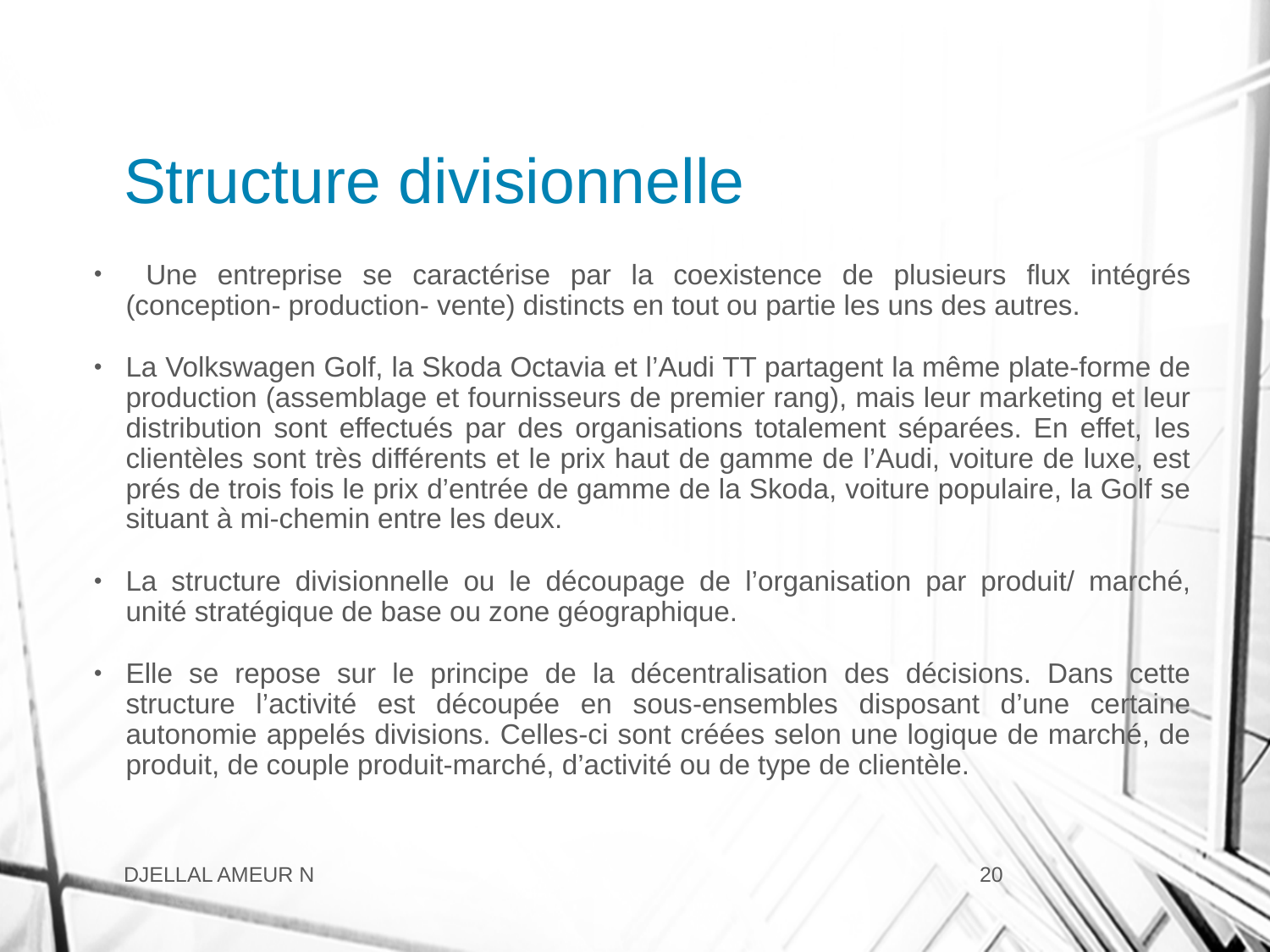

# Structure divisionnelle
 Une entreprise se caractérise par la coexistence de plusieurs flux intégrés (conception- production- vente) distincts en tout ou partie les uns des autres.
La Volkswagen Golf, la Skoda Octavia et l’Audi TT partagent la même plate-forme de production (assemblage et fournisseurs de premier rang), mais leur marketing et leur distribution sont effectués par des organisations totalement séparées. En effet, les clientèles sont très différents et le prix haut de gamme de l’Audi, voiture de luxe, est prés de trois fois le prix d’entrée de gamme de la Skoda, voiture populaire, la Golf se situant à mi-chemin entre les deux.
La structure divisionnelle ou le découpage de l’organisation par produit/ marché, unité stratégique de base ou zone géographique.
Elle se repose sur le principe de la décentralisation des décisions. Dans cette structure l’activité est découpée en sous-ensembles disposant d’une certaine autonomie appelés divisions. Celles-ci sont créées selon une logique de marché, de produit, de couple produit-marché, d’activité ou de type de clientèle.
DJELLAL AMEUR N
20